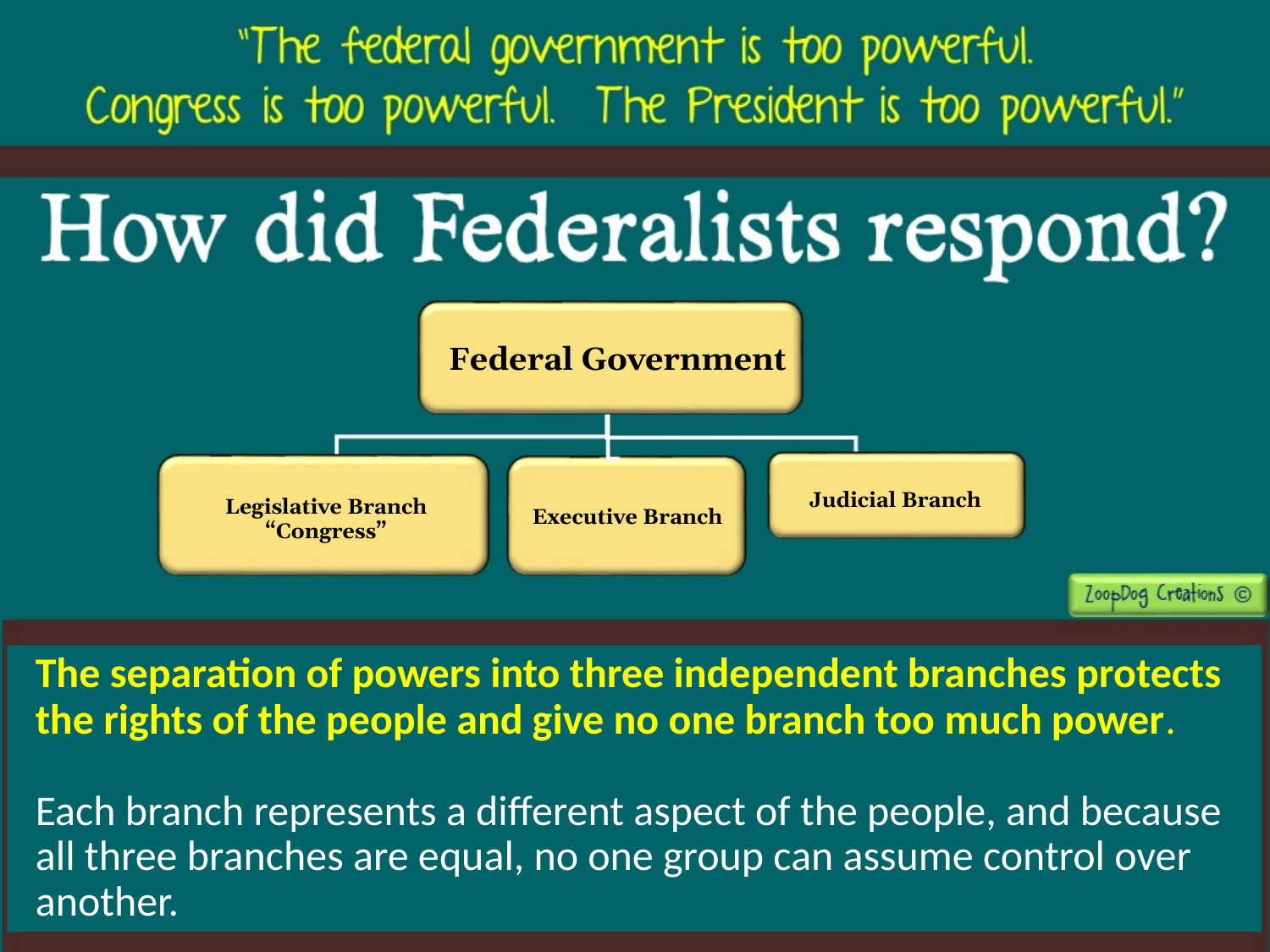

Federal Government
Judicial Branch
Legislative Branch
“Congress”
Executive Branch
The separation of powers into three independent branches protects the rights of the people and give no one branch too much power.

Each branch represents a different aspect of the people, and because all three branches are equal, no one group can assume control over another.